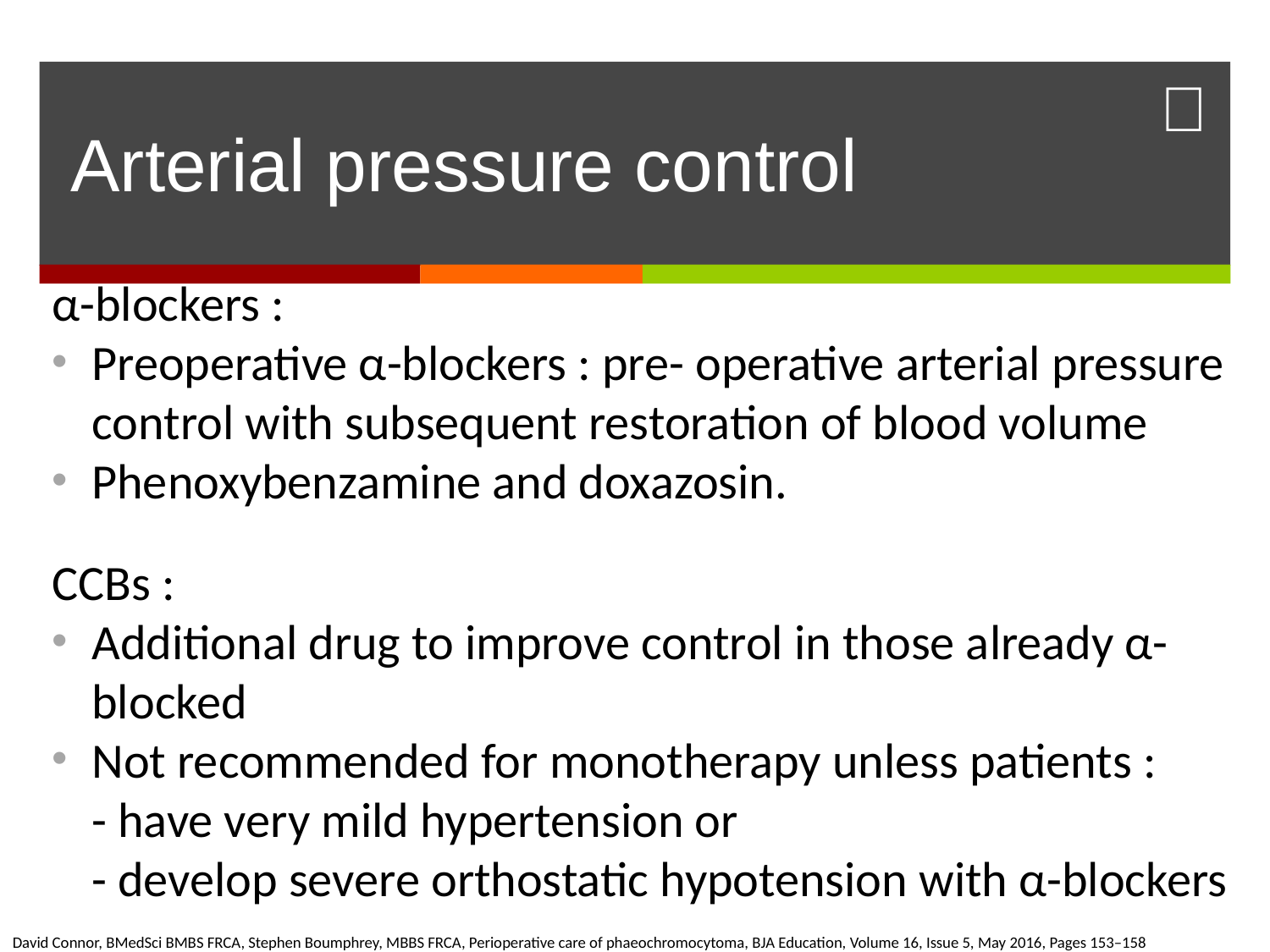

# Arterial pressure control
α-blockers :
Preoperative α-blockers : pre- operative arterial pressure control with subsequent restoration of blood volume
Phenoxybenzamine and doxazosin.

CCBs :
Additional drug to improve control in those already α-blocked
Not recommended for monotherapy unless patients :
- have very mild hypertension or
- develop severe orthostatic hypotension with α-blockers
David Connor, BMedSci BMBS FRCA, Stephen Boumphrey, MBBS FRCA, Perioperative care of phaeochromocytoma, BJA Education, Volume 16, Issue 5, May 2016, Pages 153–158